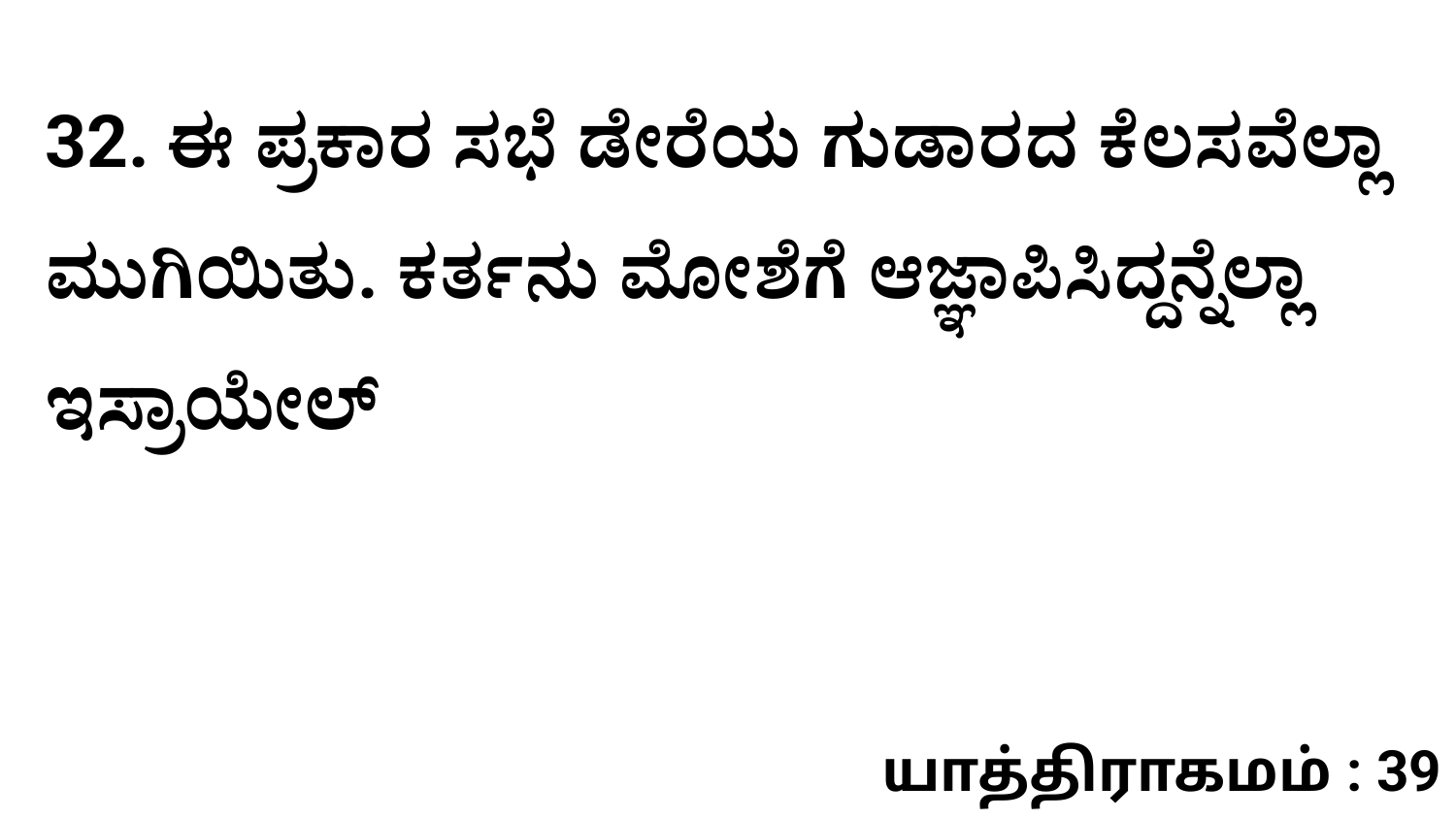

32. ಈ ಪ್ರಕಾರ ಸಭೆ ಡೇರೆಯ ಗುಡಾರದ ಕೆಲಸವೆಲ್ಲಾ ಮುಗಿಯಿತು. ಕರ್ತನು ಮೋಶೆಗೆ ಆಜ್ಞಾಪಿಸಿದ್ದನ್ನೆಲ್ಲಾ ಇಸ್ರಾಯೇಲ್‌
யாத்திராகமம் : 39